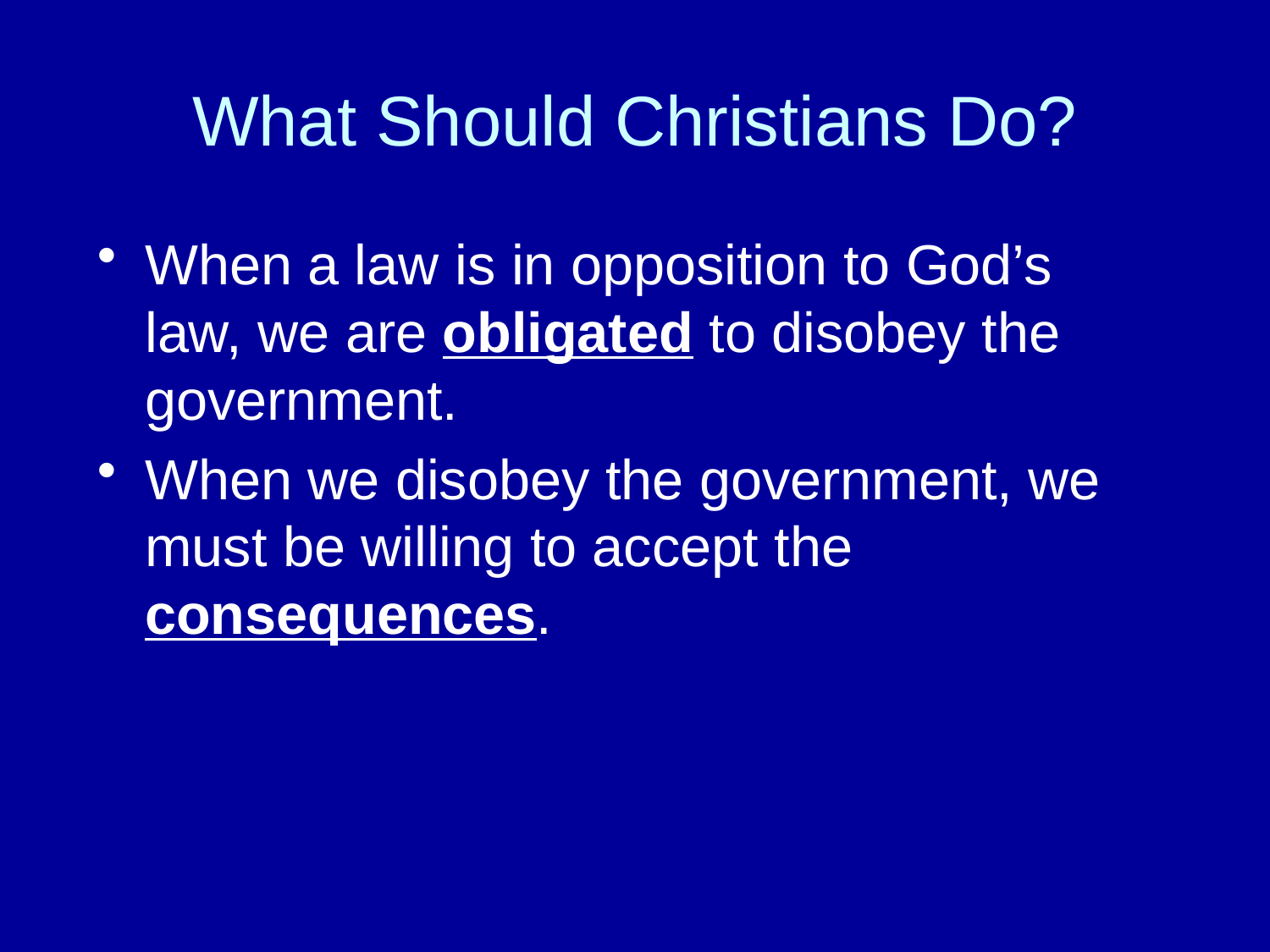

# What Should Christians Do?
When a law is in opposition to God’s law, we are obligated to disobey the government.
When we disobey the government, we must be willing to accept the consequences.